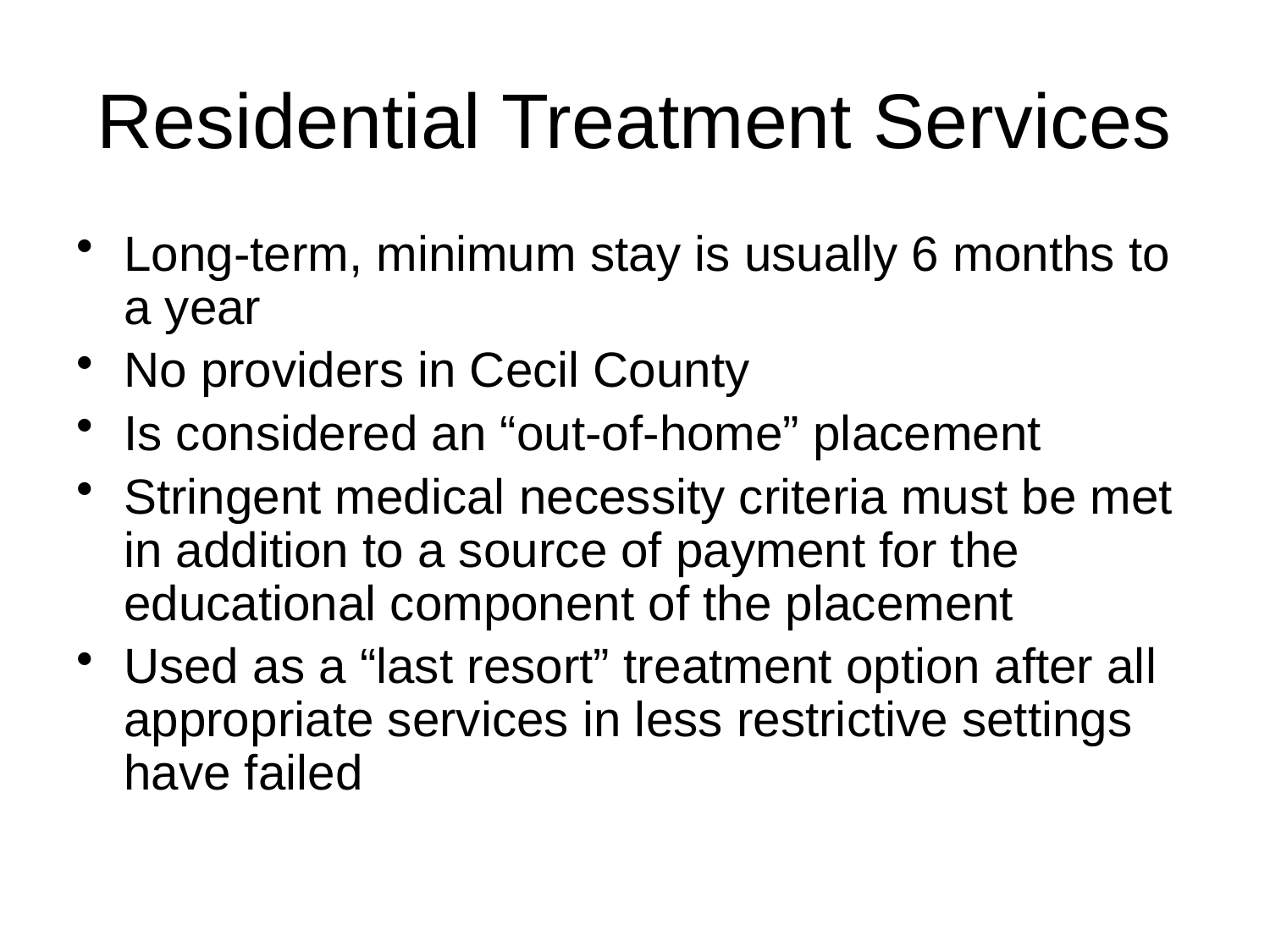

# Residential Treatment Services
Long-term, minimum stay is usually 6 months to a year
No providers in Cecil County
Is considered an “out-of-home” placement
Stringent medical necessity criteria must be met in addition to a source of payment for the educational component of the placement
Used as a “last resort” treatment option after all appropriate services in less restrictive settings have failed